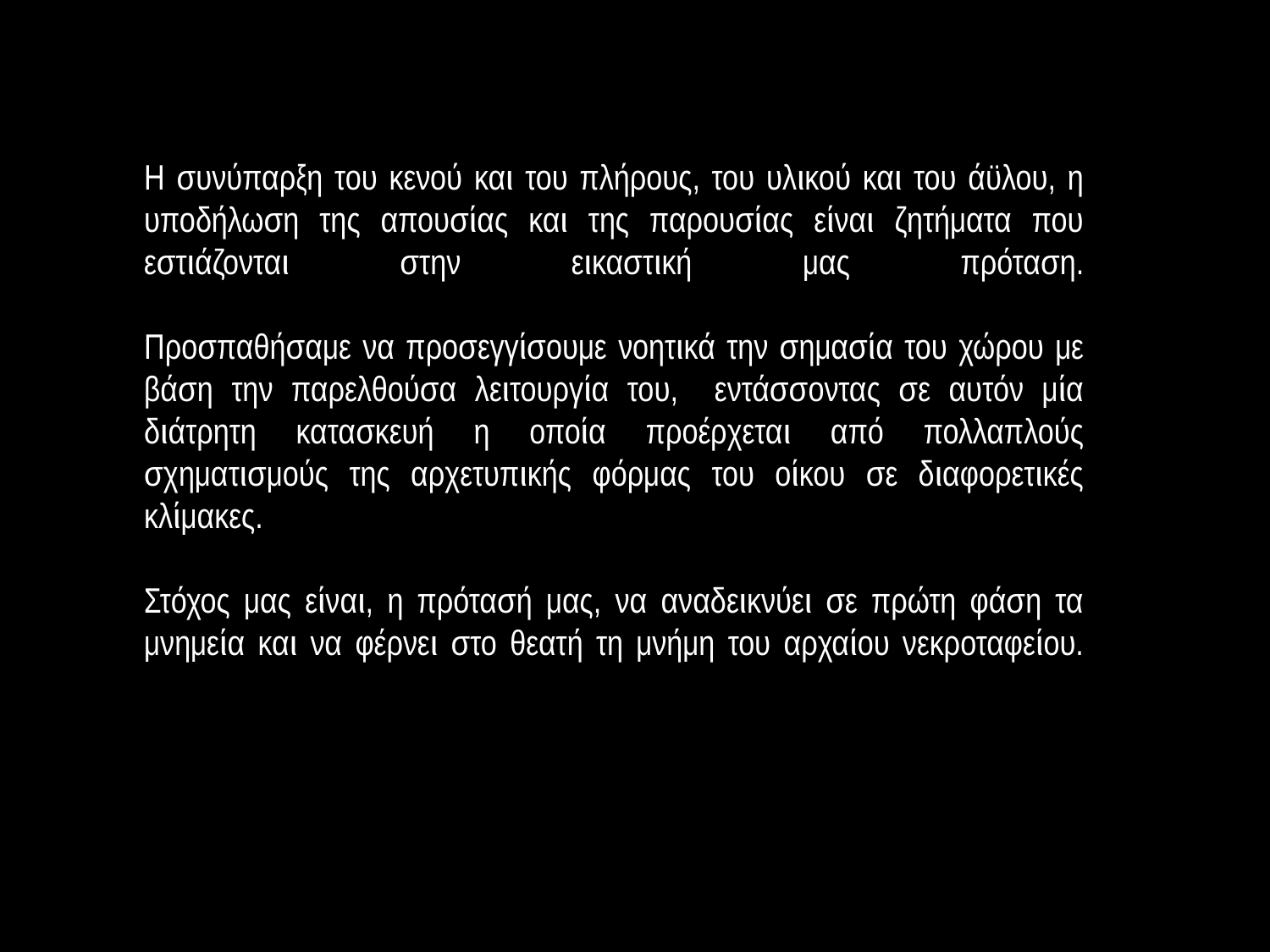

# Η συνύπαρξη του κενού και του πλήρους, του υλικού και του άϋλου, η υποδήλωση της απουσίας και της παρουσίας είναι ζητήματα που εστιάζονται στην εικαστική μας πρόταση. Προσπαθήσαμε να προσεγγίσουμε νοητικά την σημασία του χώρου με βάση την παρελθούσα λειτουργία του,  εντάσσοντας σε αυτόν μία διάτρητη κατασκευή η οποία προέρχεται από πολλαπλούς σχηματισμούς της αρχετυπικής φόρμας του οίκου σε διαφορετικές κλίμακες. Στόχος μας είναι, η πρότασή μας, να αναδεικνύει σε πρώτη φάση τα μνημεία και να φέρνει στο θεατή τη μνήμη του αρχαίου νεκροταφείου.